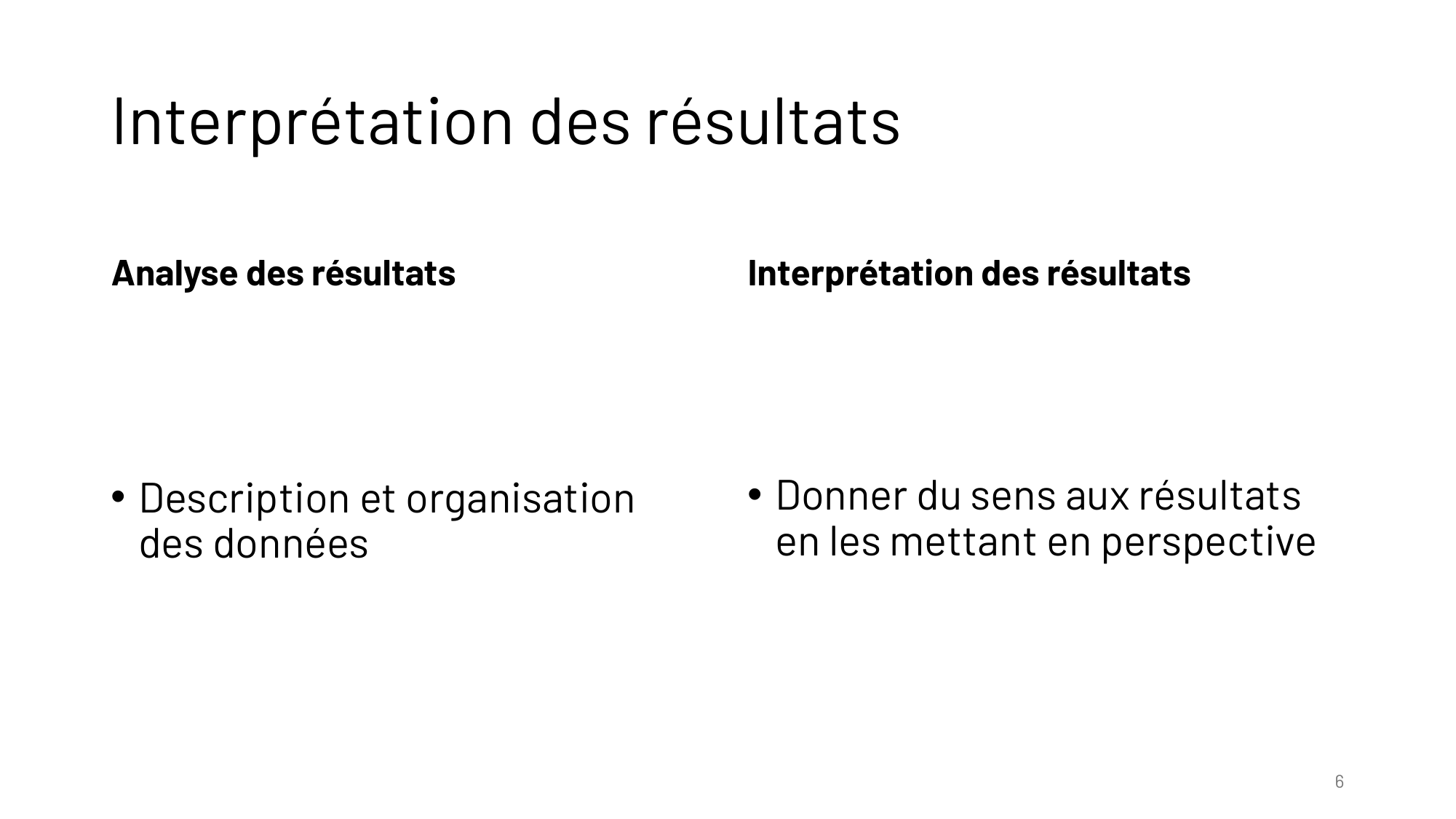

# Interprétation des résultats
Analyse des résultats
Interprétation des résultats

Description et organisation des données

Donner du sens aux résultats en les mettant en perspective
6